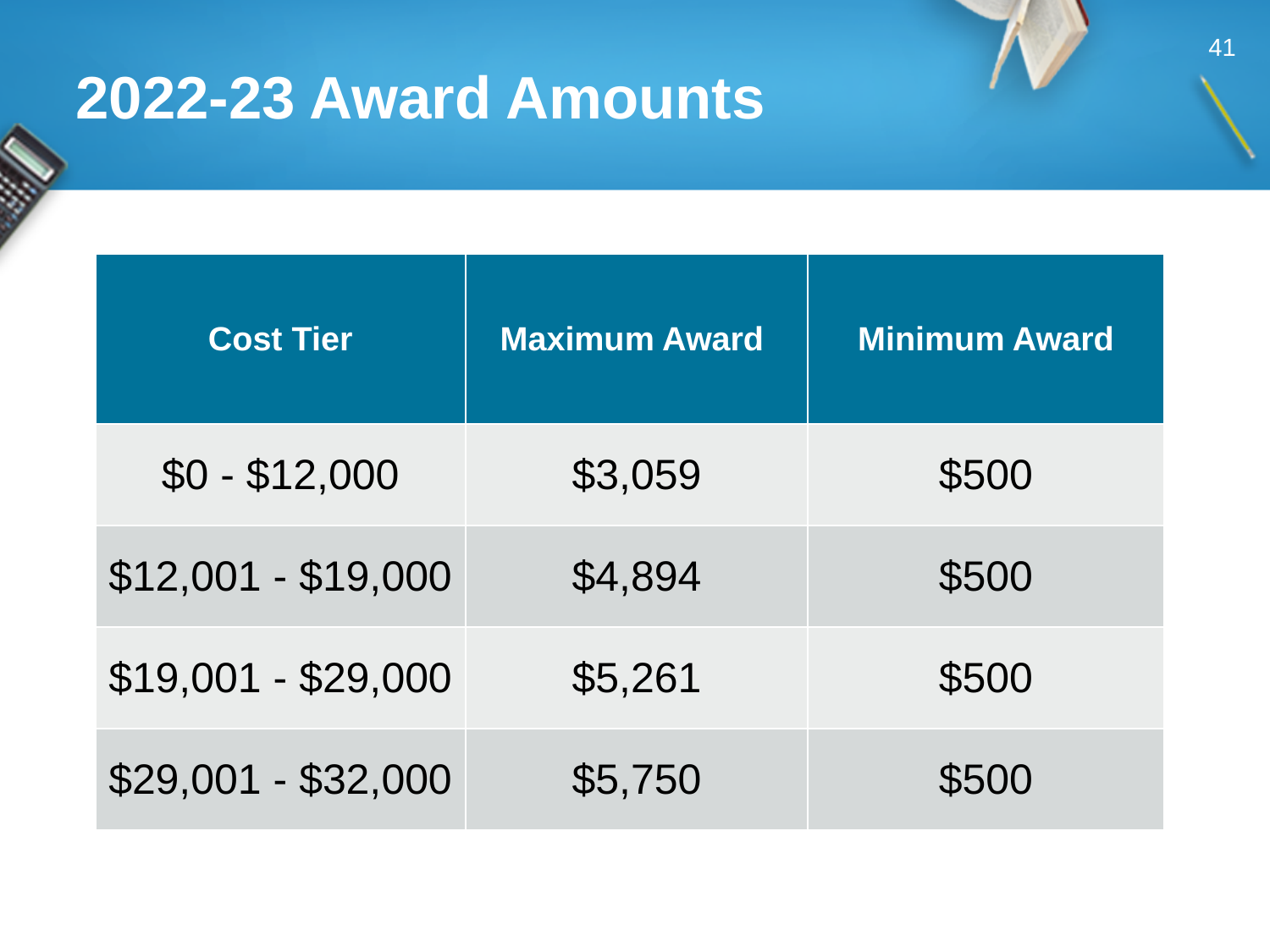

41
# 2022-23 Award Amounts
| Cost Tier | Maximum Award | Minimum Award |
| --- | --- | --- |
| $0 - $12,000 | $3,059 | $500 |
| $12,001 - $19,000 | $4,894 | $500 |
| $19,001 - $29,000 | $5,261 | $500 |
| $29,001 - $32,000 | $5,750 | $500 |